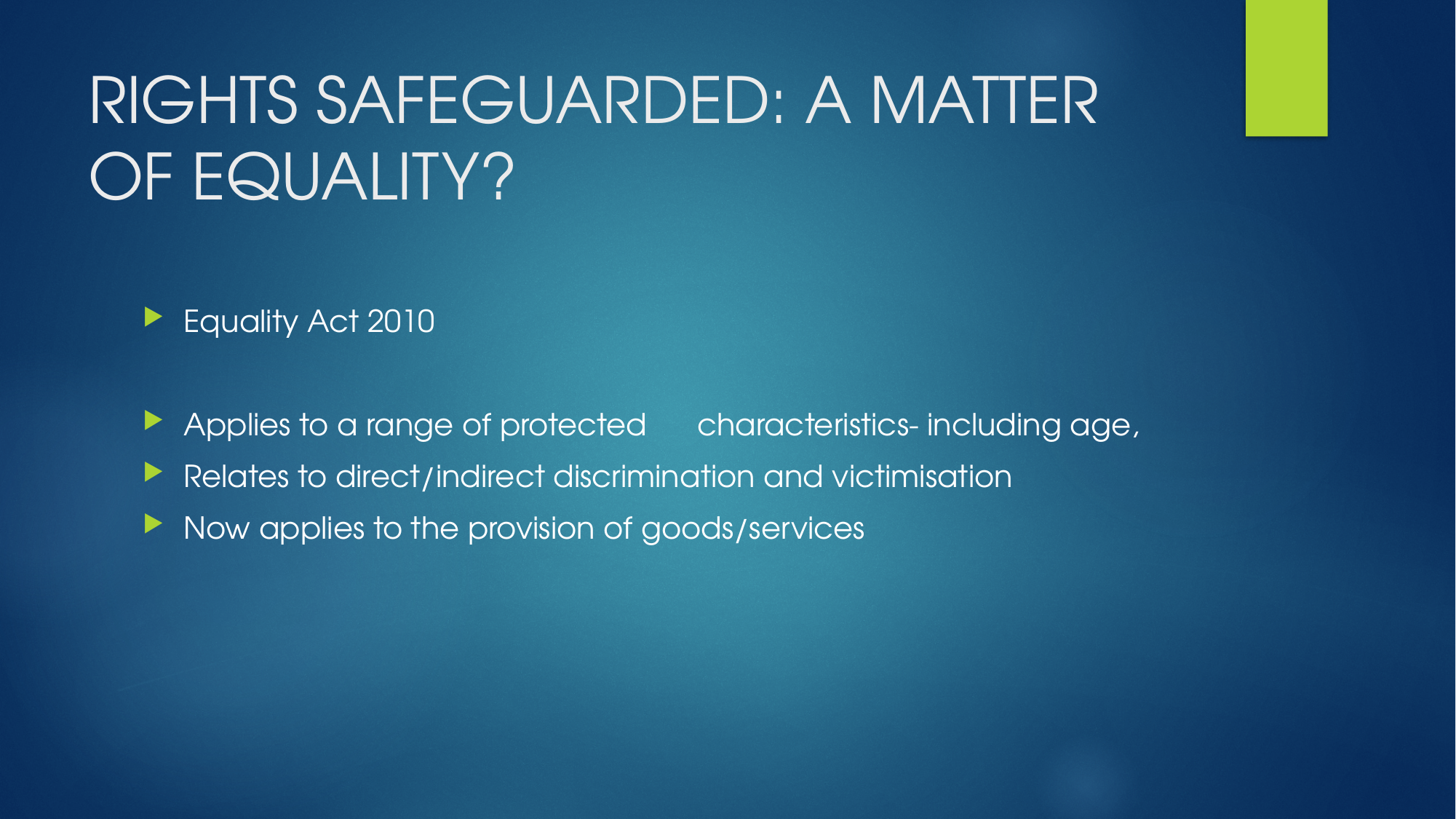

# RIGHTS SAFEGUARDED: A MATTER OF EQUALITY?

Equality Act 2010

Applies to a range of protected      characteristics- including age,
Relates to direct/indirect discrimination and victimisation
Now applies to the provision of goods/services